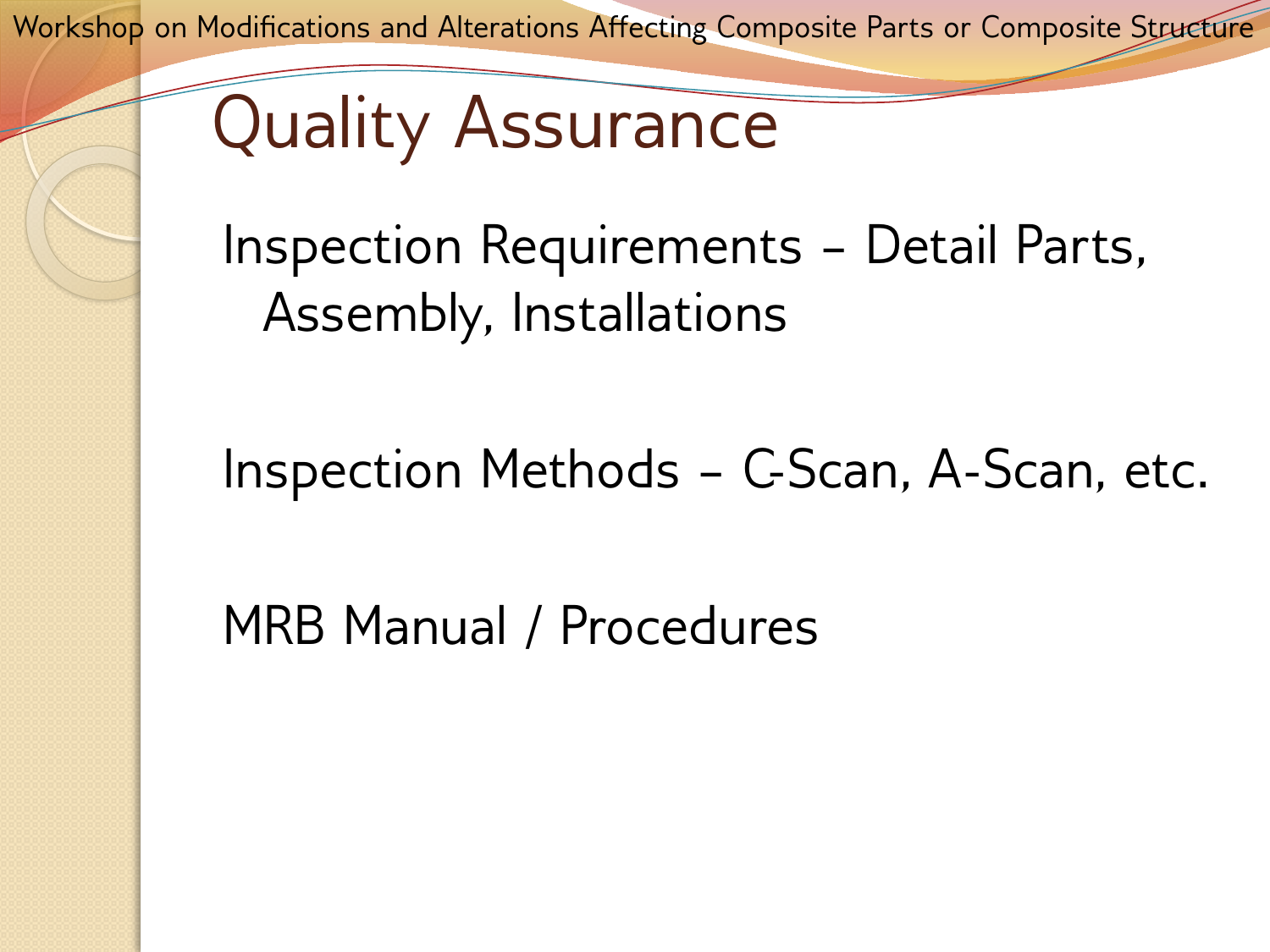

# Quality Assurance
Inspection Requirements – Detail Parts, Assembly, Installations

Inspection Methods – C-Scan, A-Scan, etc.

MRB Manual / Procedures